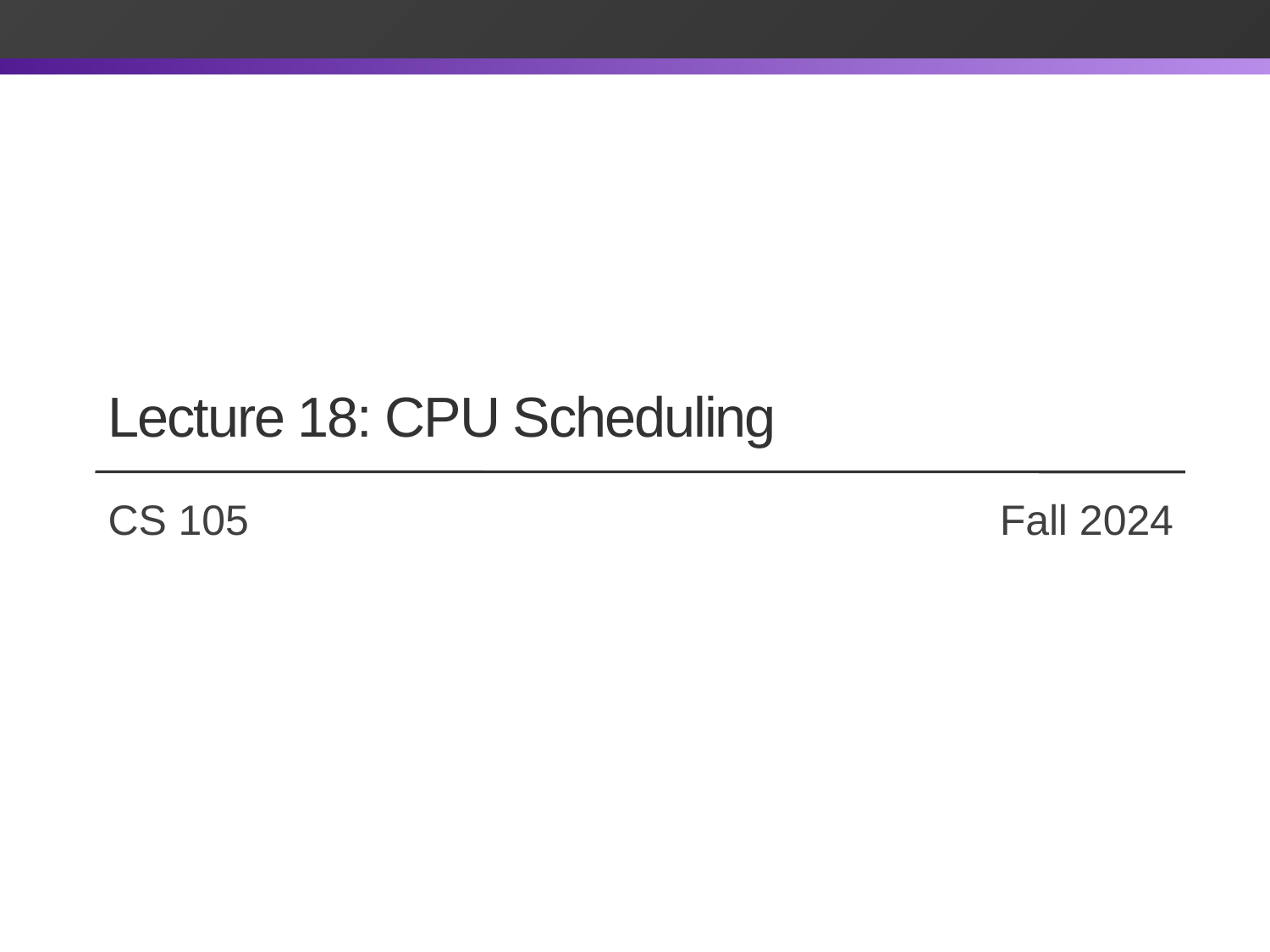

# Lecture 18: CPU Scheduling
CS 105		       		         	           Fall 2024